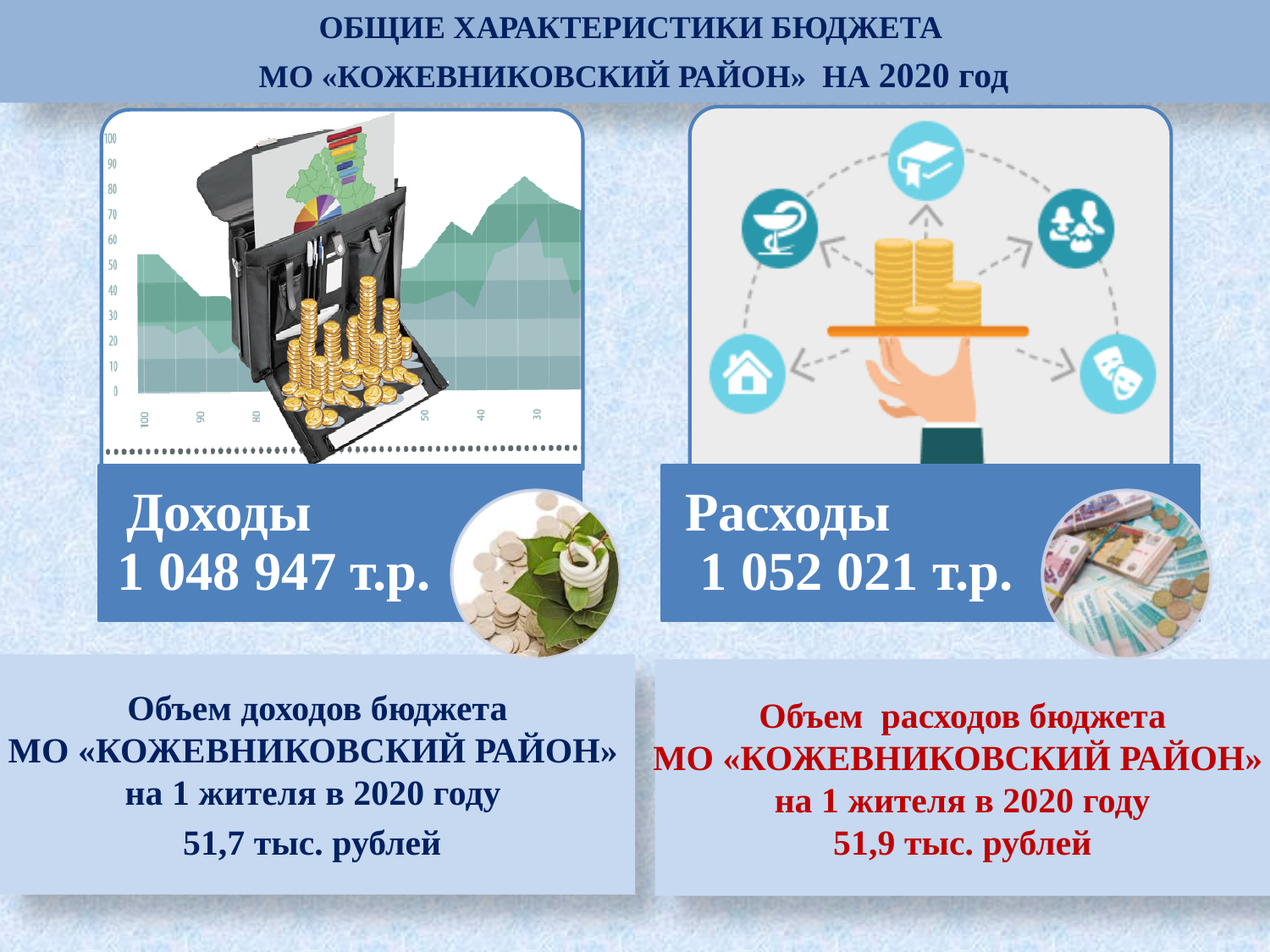

# ОБЩИЕ ХАРАКТЕРИСТИКИ БЮДЖЕТА МО «КОЖЕВНИКОВСКИЙ РАЙОН»  НА 2020 год
Доходы         1 048 947 т.р.
Расходы           1 052 021 т.р.

[unsupported chart]

Объем доходов бюджета
МО «КОЖЕВНИКОВСКИЙ РАЙОН»
на 1 жителя в 2020 году
51,7 тыс. рублей
Объем  расходов бюджета
МО «КОЖЕВНИКОВСКИЙ РАЙОН»
на 1 жителя в 2020 году
51,9 тыс. рублей